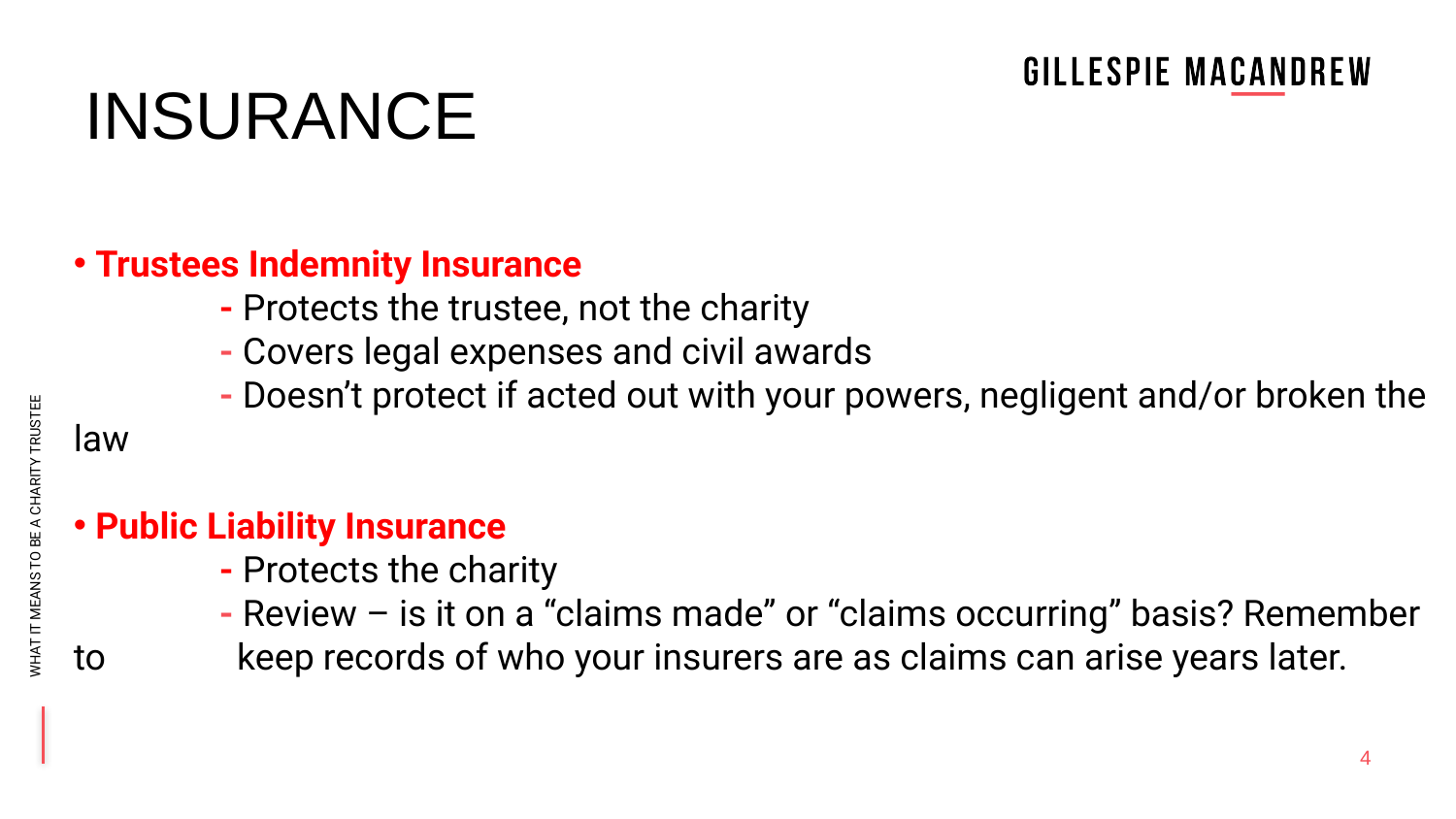

# Insurance
 Trustees Indemnity Insurance
	- Protects the trustee, not the charity
	- Covers legal expenses and civil awards
	- Doesn’t protect if acted out with your powers, negligent and/or broken the law

 Public Liability Insurance
	- Protects the charity
	- Review – is it on a “claims made” or “claims occurring” basis? Remember to 	  keep records of who your insurers are as claims can arise years later.

What it means to be a charity trustee

4